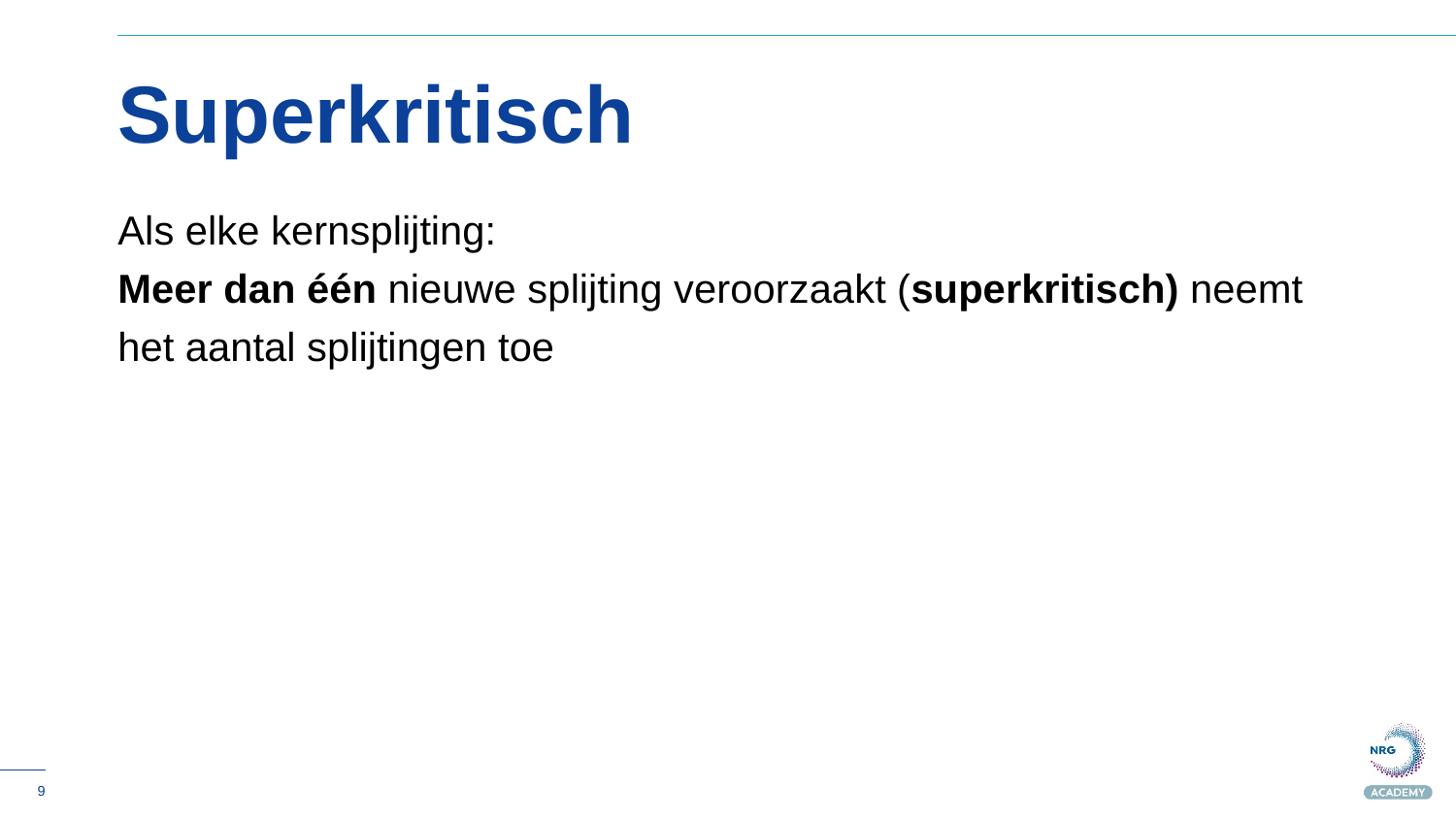

Superkritisch
Als elke kernsplijting:
Meer dan één nieuwe splijting veroorzaakt (superkritisch) neemt het aantal splijtingen toe